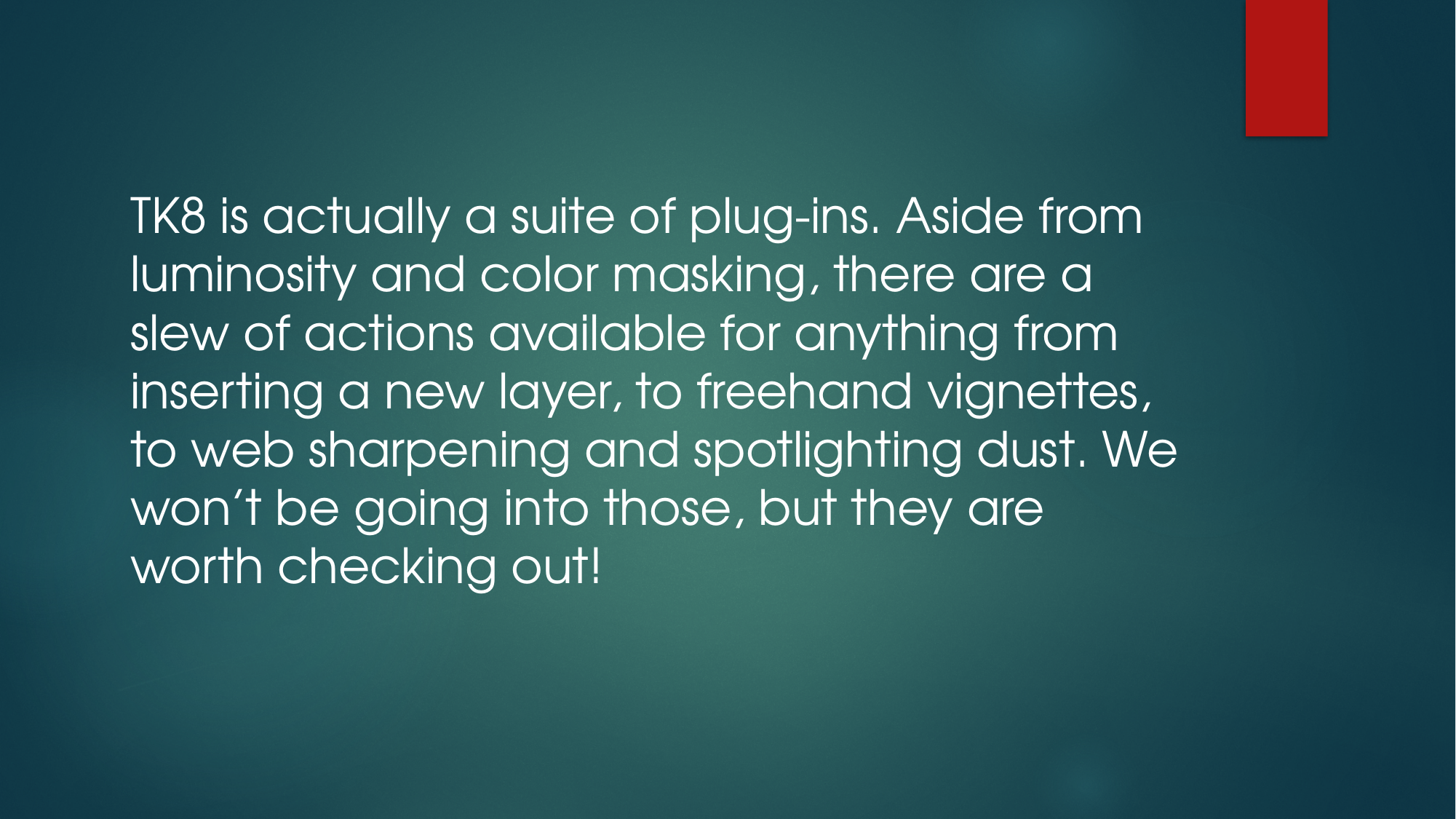

TK8 is actually a suite of plug-ins. Aside from luminosity and color masking, there are a slew of actions available for anything from inserting a new layer, to freehand vignettes, to web sharpening and spotlighting dust. We won’t be going into those, but they are worth checking out!